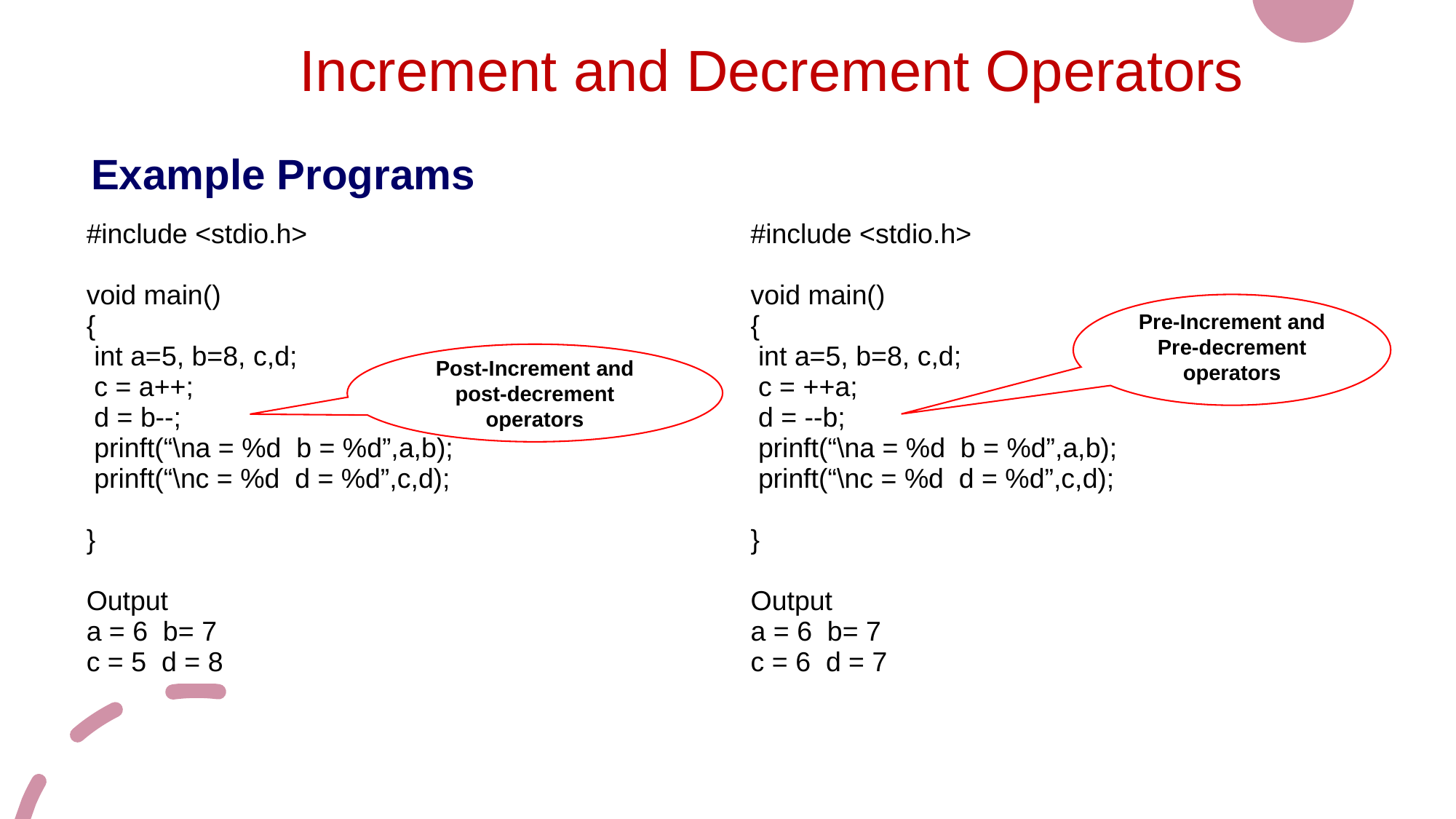

# Increment and Decrement Operators
Example Programs

| #include <stdio.h> void main() { int a=5, b=8, c,d; c = a++; d = b--; prinft(“\na = %d b = %d”,a,b); prinft(“\nc = %d d = %d”,c,d); } Output a = 6 b= 7 c = 5 d = 8 | #include <stdio.h> void main() { int a=5, b=8, c,d; c = ++a; d = --b; prinft(“\na = %d b = %d”,a,b); prinft(“\nc = %d d = %d”,c,d); } Output a = 6 b= 7 c = 6 d = 7 |
| --- | --- |

Pre-Increment and Pre-decrement operators

Post-Increment and post-decrement operators